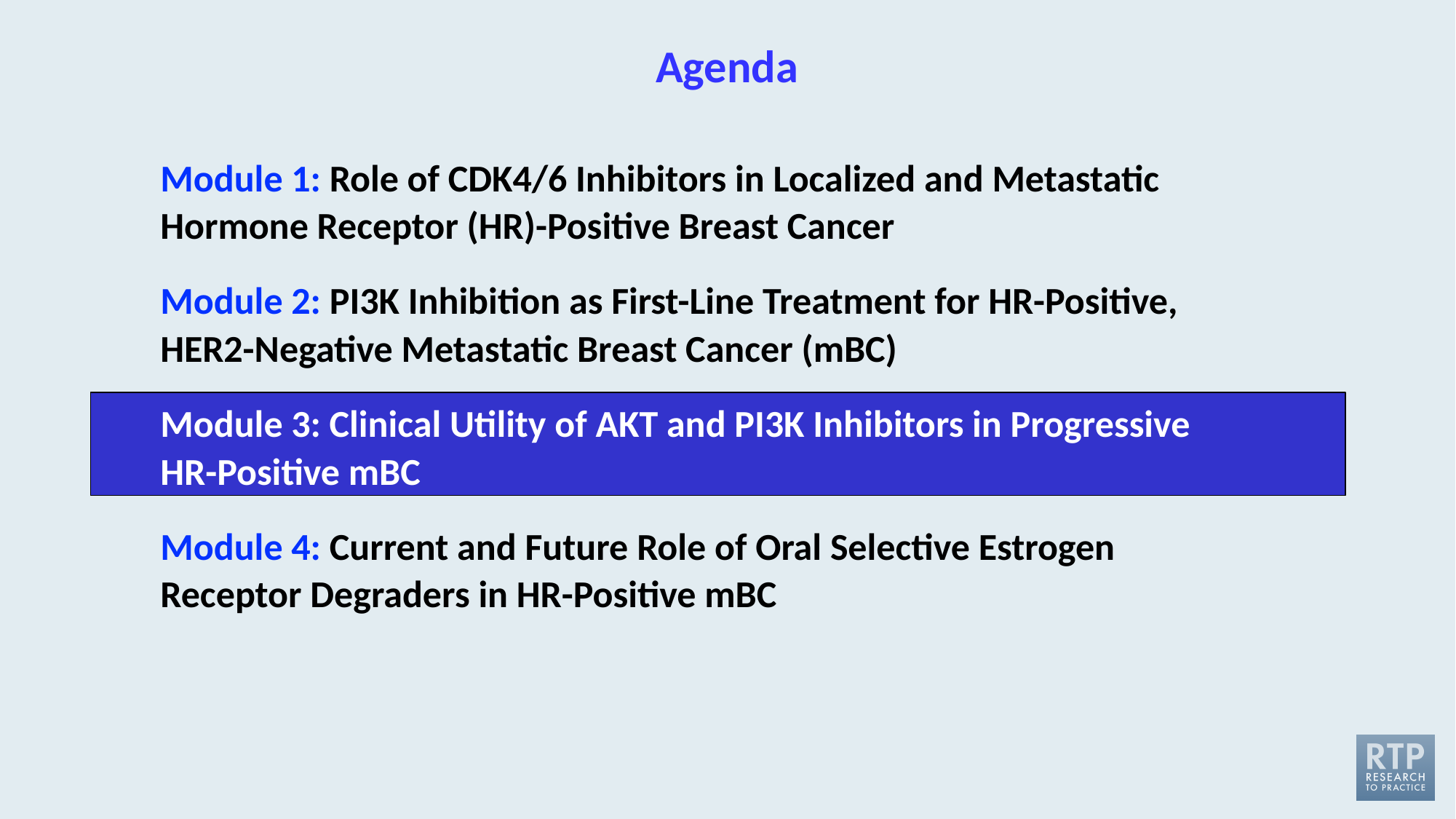

# Agenda
Module 1: Role of CDK4/6 Inhibitors in Localized and Metastatic Hormone Receptor (HR)-Positive Breast Cancer
Module 2: PI3K Inhibition as First-Line Treatment for HR-Positive, HER2-Negative Metastatic Breast Cancer (mBC)
Module 3: Clinical Utility of AKT and PI3K Inhibitors in Progressive HR-Positive mBC
Module 4: Current and Future Role of Oral Selective Estrogen Receptor Degraders in HR-Positive mBC